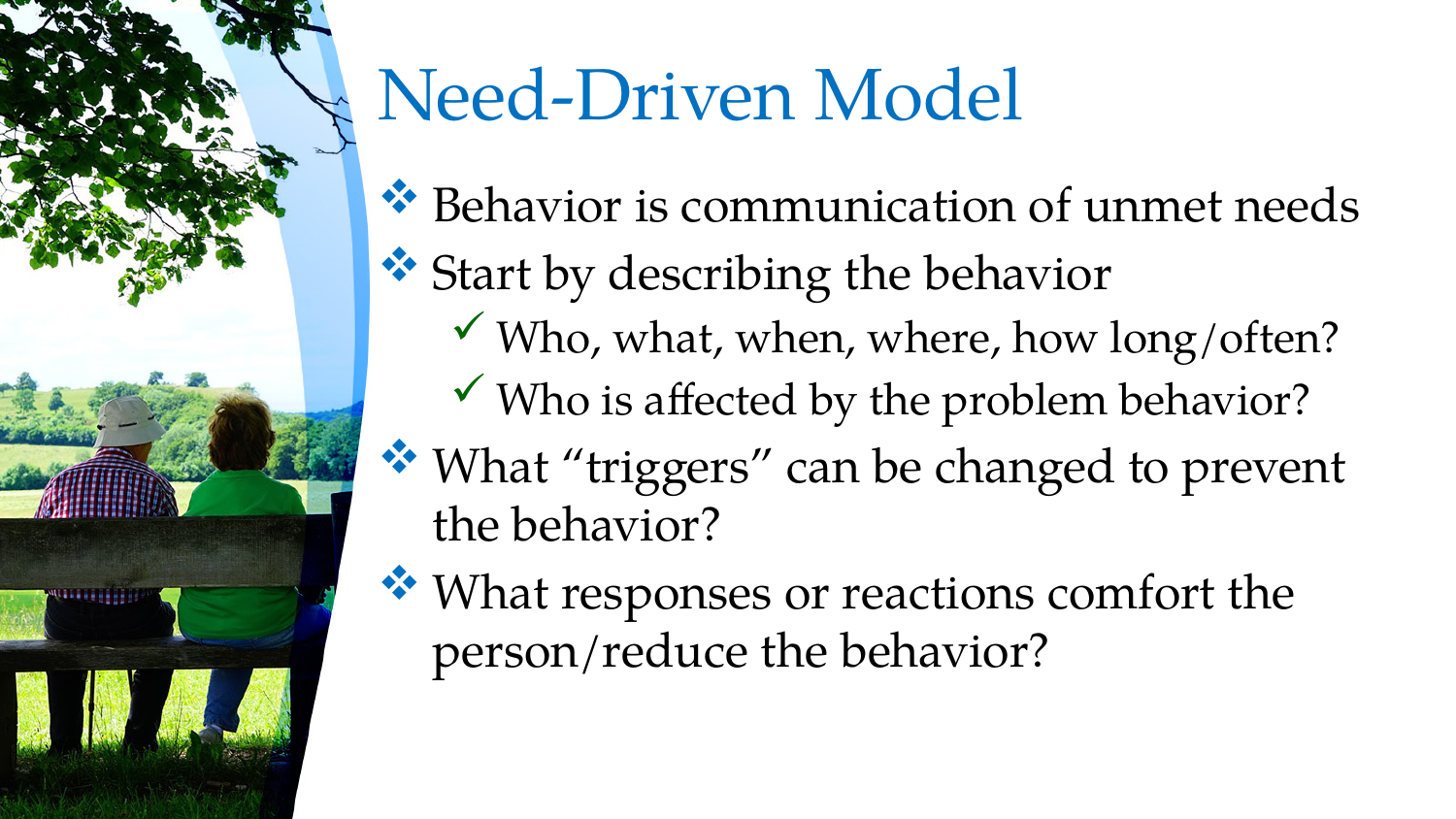

# Need-Driven Model
Behavior is communication of unmet needs
Start by describing the behavior
Who, what, when, where, how long/often?
Who is affected by the problem behavior?
What “triggers” can be changed to prevent
the behavior?
What responses or reactions comfort the person/reduce the behavior?